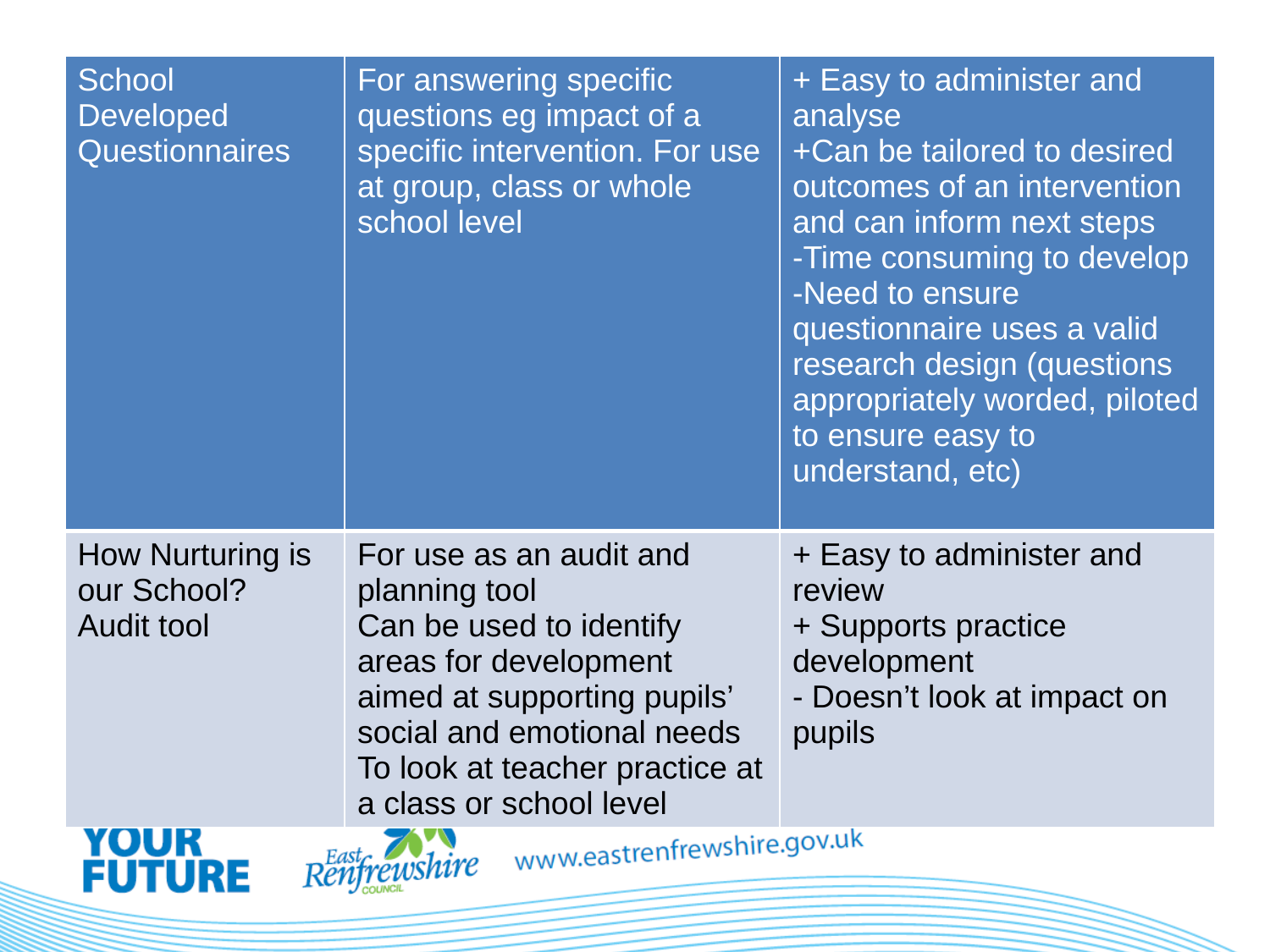

| School Developed Questionnaires | For answering specific questions eg impact of a specific intervention. For use at group, class or whole school level | + Easy to administer and analyse +Can be tailored to desired outcomes of an intervention and can inform next steps -Time consuming to develop -Need to ensure questionnaire uses a valid research design (questions appropriately worded, piloted to ensure easy to understand, etc) |
| --- | --- | --- |
| How Nurturing is our School? Audit tool | For use as an audit and planning tool Can be used to identify areas for development aimed at supporting pupils’ social and emotional needs To look at teacher practice at a class or school level | + Easy to administer and review + Supports practice development - Doesn’t look at impact on pupils |